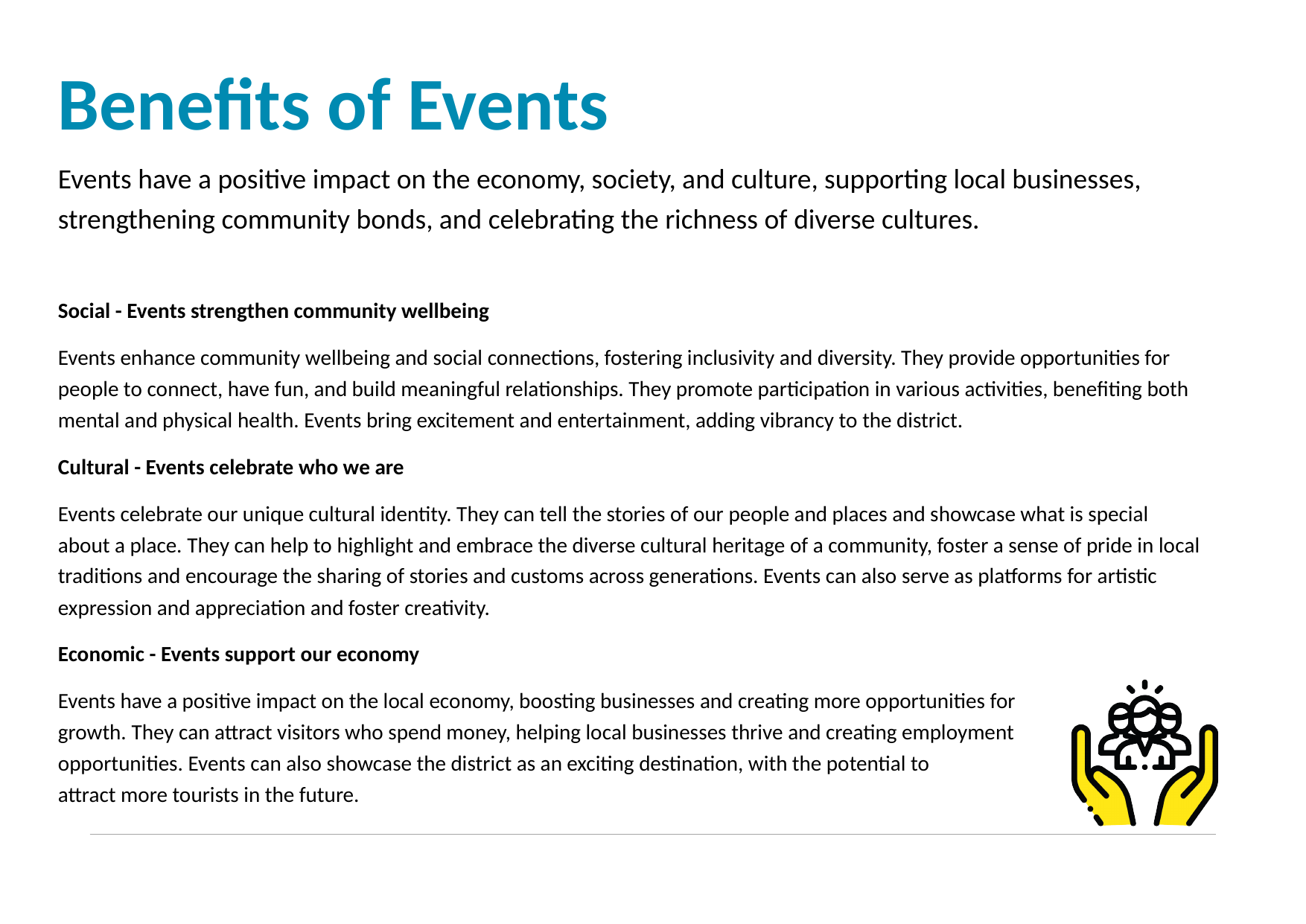

# Benefits of Events
Events have a positive impact on the economy, society, and culture, supporting local businesses, strengthening community bonds, and celebrating the richness of diverse cultures.

Social - Events strengthen community wellbeing
Events enhance community wellbeing and social connections, fostering inclusivity and diversity. They provide opportunities for people to connect, have fun, and build meaningful relationships. They promote participation in various activities, benefiting both mental and physical health. Events bring excitement and entertainment, adding vibrancy to the district.
Cultural - Events celebrate who we are
Events celebrate our unique cultural identity. They can tell the stories of our people and places and showcase what is special about a place. They can help to highlight and embrace the diverse cultural heritage of a community, foster a sense of pride in local traditions and encourage the sharing of stories and customs across generations. Events can also serve as platforms for artistic expression and appreciation and foster creativity.
Economic - Events support our economy
Events have a positive impact on the local economy, boosting businesses and creating more opportunities for
growth. They can attract visitors who spend money, helping local businesses thrive and creating employment
opportunities. Events can also showcase the district as an exciting destination, with the potential to
attract more tourists in the future.